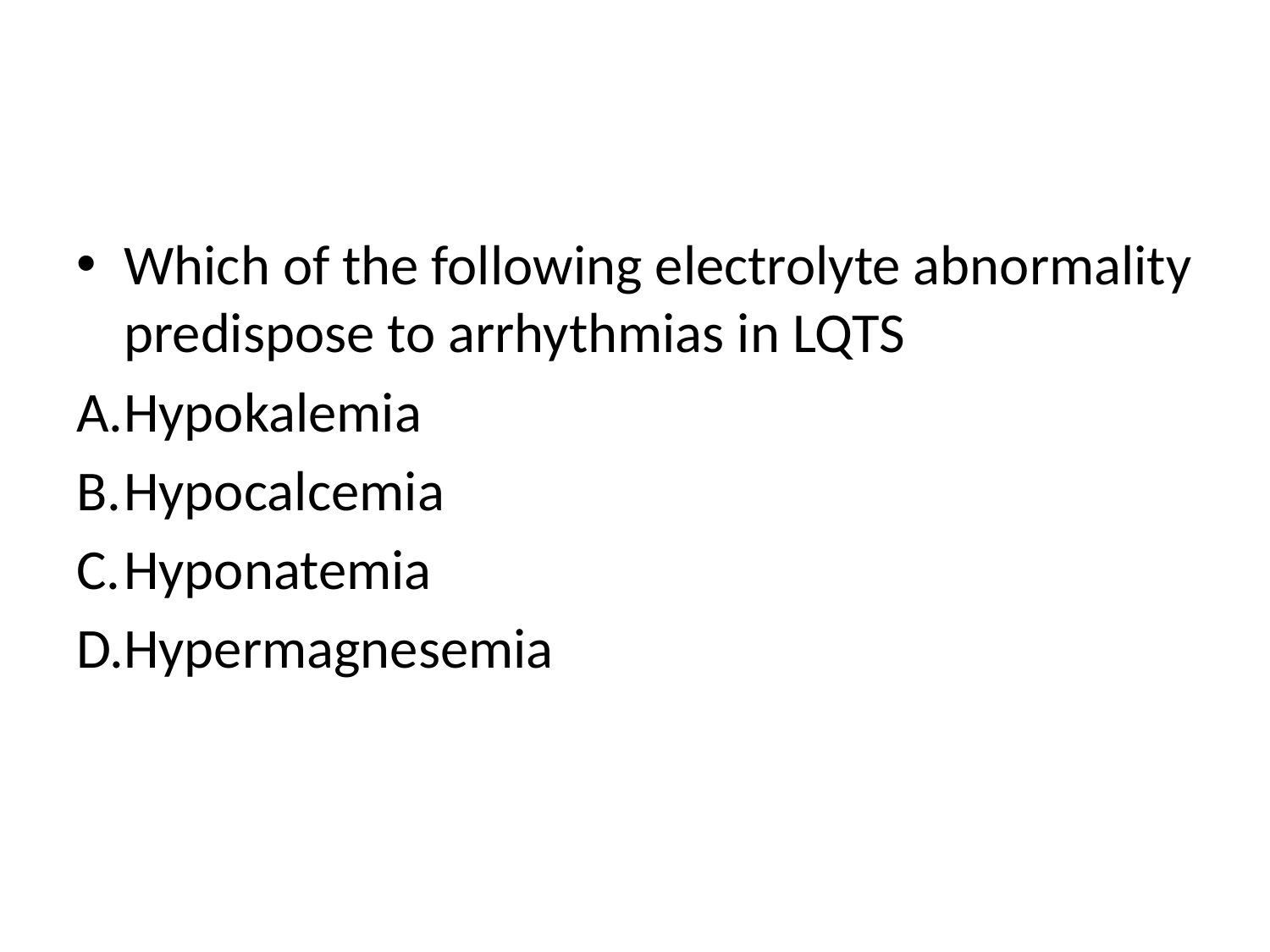

#
Which of the following electrolyte abnormality predispose to arrhythmias in LQTS
Hypokalemia
Hypocalcemia
Hyponatemia
Hypermagnesemia